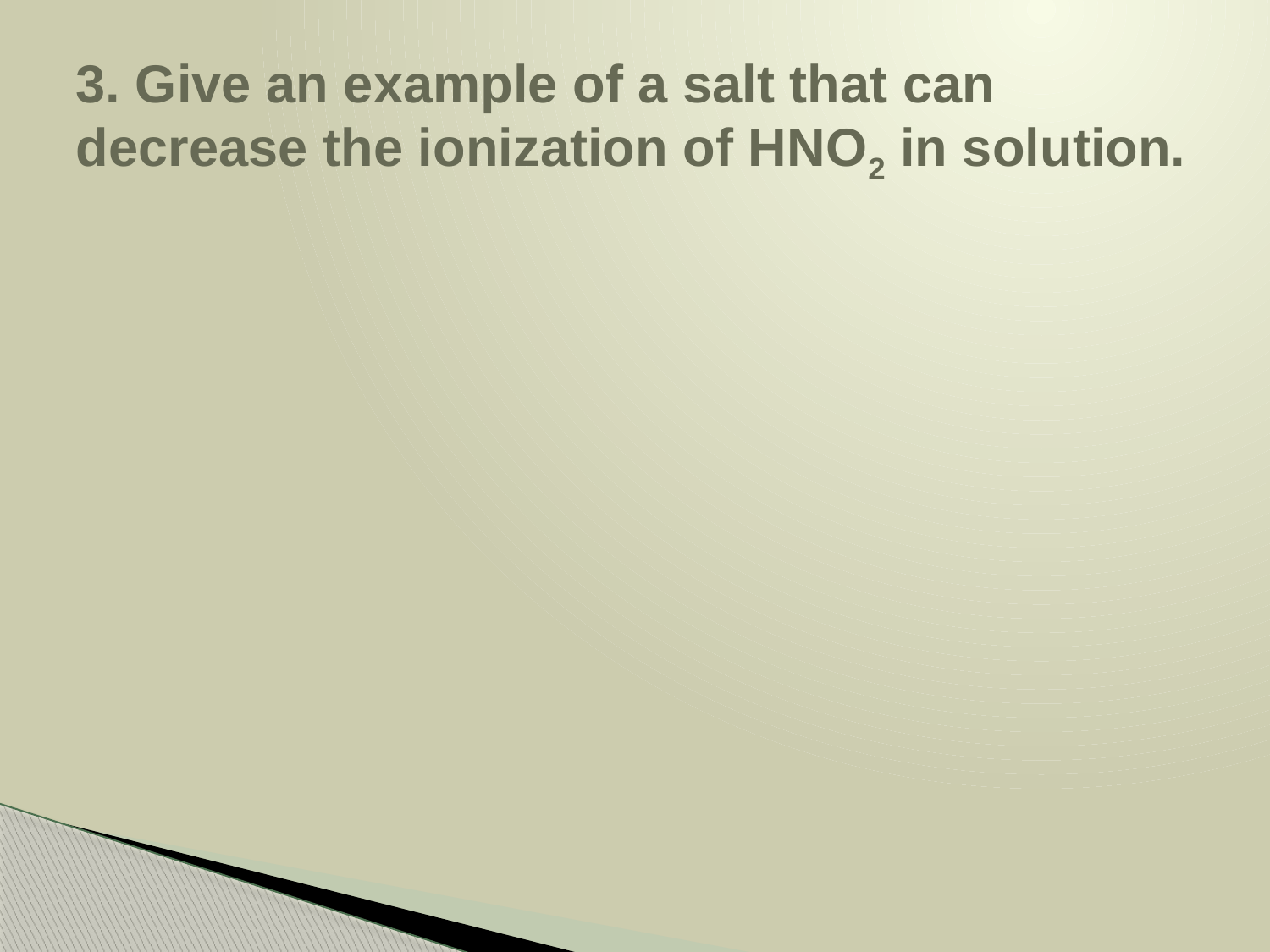

# 3. Give an example of a salt that can decrease the ionization of HNO2 in solution.